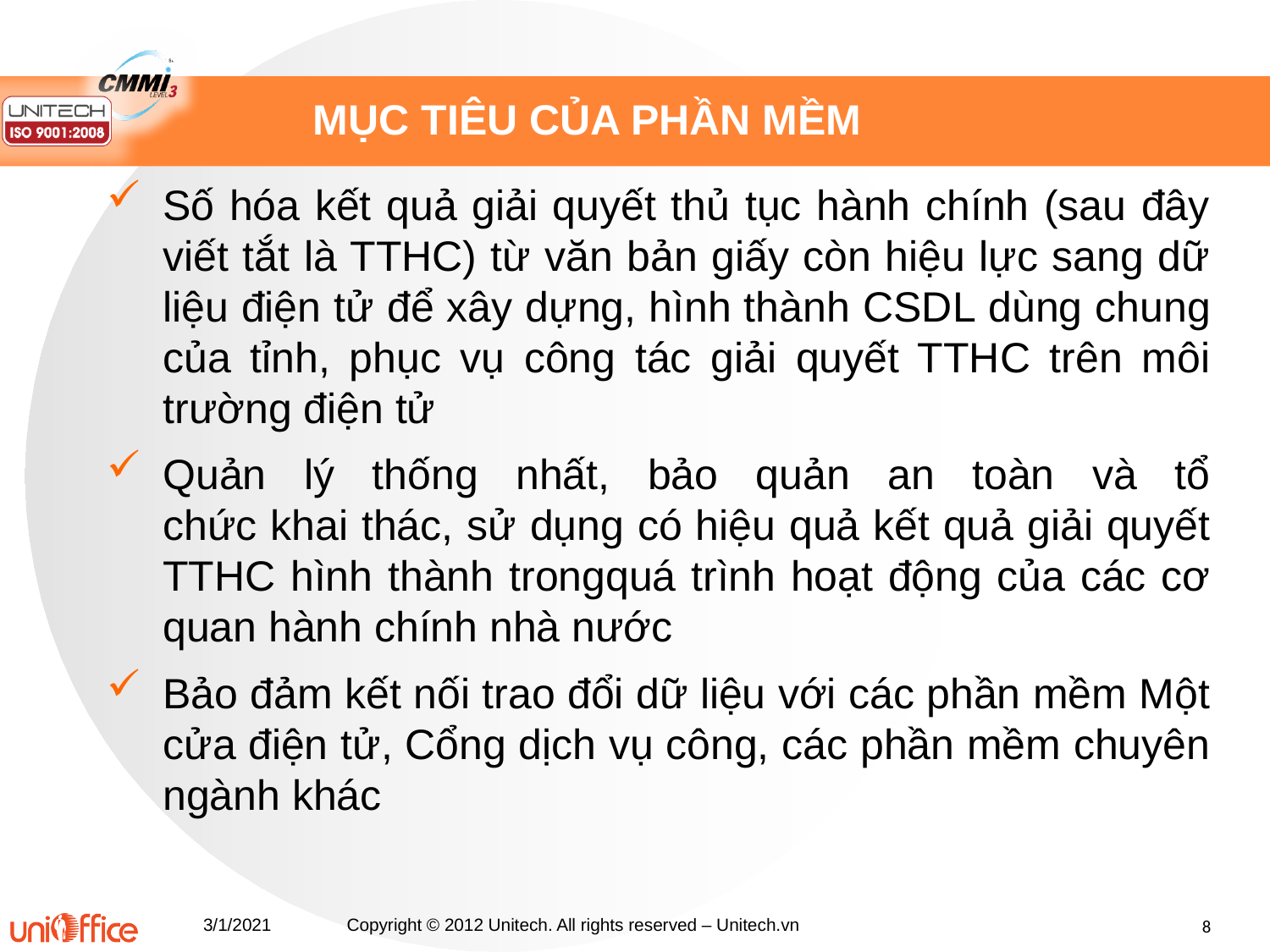

MỤC TIÊU CỦA PHẦN MỀM
Số hóa kết quả giải quyết thủ tục hành chính (sau đây viết tắt là TTHC) từ văn bản giấy còn hiệu lực sang dữ liệu điện tử để xây dựng, hình thành CSDL dùng chung của tỉnh, phục vụ công tác giải quyết TTHC trên môi trường điện tử
Quản lý thống nhất, bảo quản an toàn và tổ
chức khai thác, sử dụng có hiệu quả kết quả giải quyết TTHC hình thành trongquá trình hoạt động của các cơ quan hành chính nhà nước
Bảo đảm kết nối trao đổi dữ liệu với các phần mềm Một cửa điện tử, Cổng dịch vụ công, các phần mềm chuyên ngành khác
3/1/2021
Copyright © 2012 Unitech. All rights reserved – Unitech.vn
8